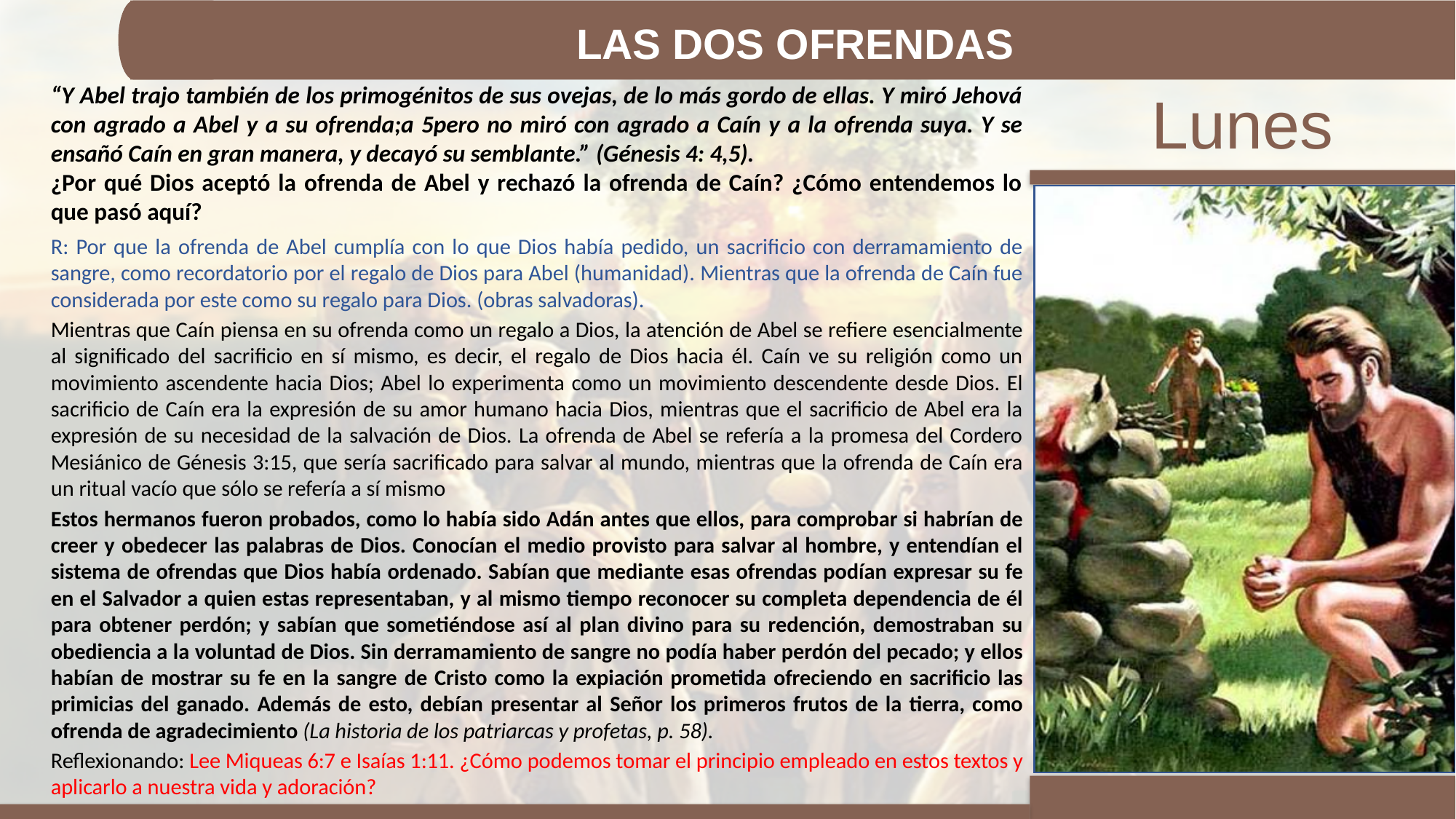

LAS DOS OFRENDAS
“Y Abel trajo también de los primogénitos de sus ovejas, de lo más gordo de ellas. Y miró Jehová con agrado a Abel y a su ofrenda;a 5pero no miró con agrado a Caín y a la ofrenda suya. Y se ensañó Caín en gran manera, y decayó su semblante.” (Génesis 4: 4,5).
¿Por qué Dios aceptó la ofrenda de Abel y rechazó la ofrenda de Caín? ¿Cómo entendemos lo que pasó aquí?

R: Por que la ofrenda de Abel cumplía con lo que Dios había pedido, un sacrificio con derramamiento de sangre, como recordatorio por el regalo de Dios para Abel (humanidad). Mientras que la ofrenda de Caín fue considerada por este como su regalo para Dios. (obras salvadoras).
Mientras que Caín piensa en su ofrenda como un regalo a Dios, la atención de Abel se refiere esencialmente al significado del sacrificio en sí mismo, es decir, el regalo de Dios hacia él. Caín ve su religión como un movimiento ascendente hacia Dios; Abel lo experimenta como un movimiento descendente desde Dios. El sacrificio de Caín era la expresión de su amor humano hacia Dios, mientras que el sacrificio de Abel era la expresión de su necesidad de la salvación de Dios. La ofrenda de Abel se refería a la promesa del Cordero Mesiánico de Génesis 3:15, que sería sacrificado para salvar al mundo, mientras que la ofrenda de Caín era un ritual vacío que sólo se refería a sí mismo
Estos hermanos fueron probados, como lo había sido Adán antes que ellos, para comprobar si habrían de creer y obedecer las palabras de Dios. Conocían el medio provisto para salvar al hombre, y entendían el sistema de ofrendas que Dios había ordenado. Sabían que mediante esas ofrendas podían expresar su fe en el Salvador a quien estas representaban, y al mismo tiempo reconocer su completa dependencia de él para obtener perdón; y sabían que sometiéndose así al plan divino para su redención, demostraban su obediencia a la voluntad de Dios. Sin derramamiento de sangre no podía haber perdón del pecado; y ellos habían de mostrar su fe en la sangre de Cristo como la expiación prometida ofreciendo en sacrificio las primicias del ganado. Además de esto, debían presentar al Señor los primeros frutos de la tierra, como ofrenda de agradecimiento (La historia de los patriarcas y profetas, p. 58).
Reflexionando: Lee Miqueas 6:7 e Isaías 1:11. ¿Cómo podemos tomar el principio empleado en estos textos y aplicarlo a nuestra vida y adoración?